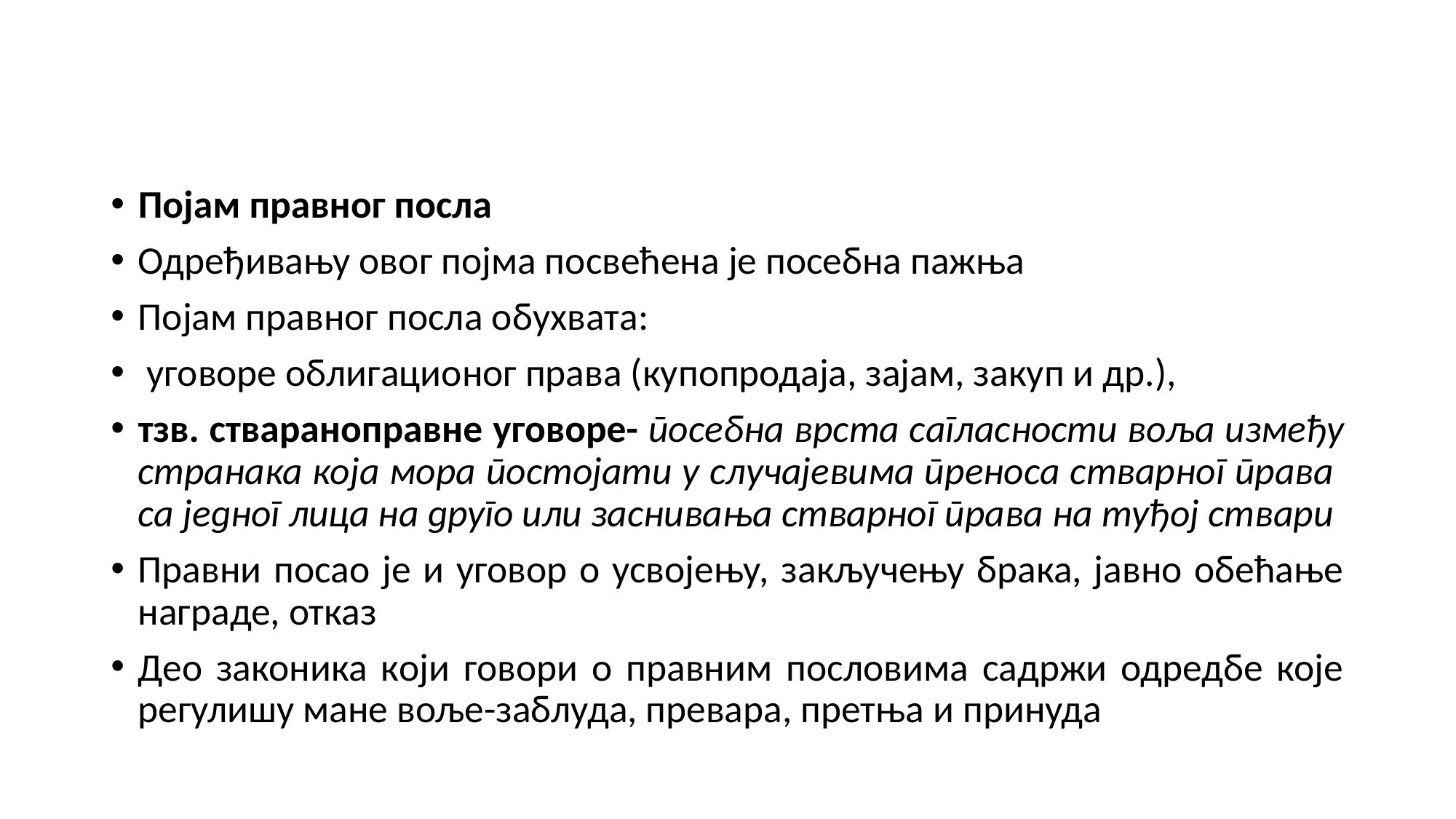

#
Појам правног посла
Одређивању овог појма посвећена је посебна пажња
Појам правног посла обухвата:
 уговоре облигационог права (купопродаја, зајам, закуп и др.),
тзв. ствараноправне уговоре- посебна врста сагласности воља између странака која мора постојати у случајевима преноса стварног права  са једног лица на друго или заснивања стварног права на туђој ствари
Правни посао је и уговор о усвојењу, закључењу брака, јавно обећање награде, отказ
Део законика који говори о правним пословима садржи одредбе које регулишу мане воље-заблуда, превара, претња и принуда